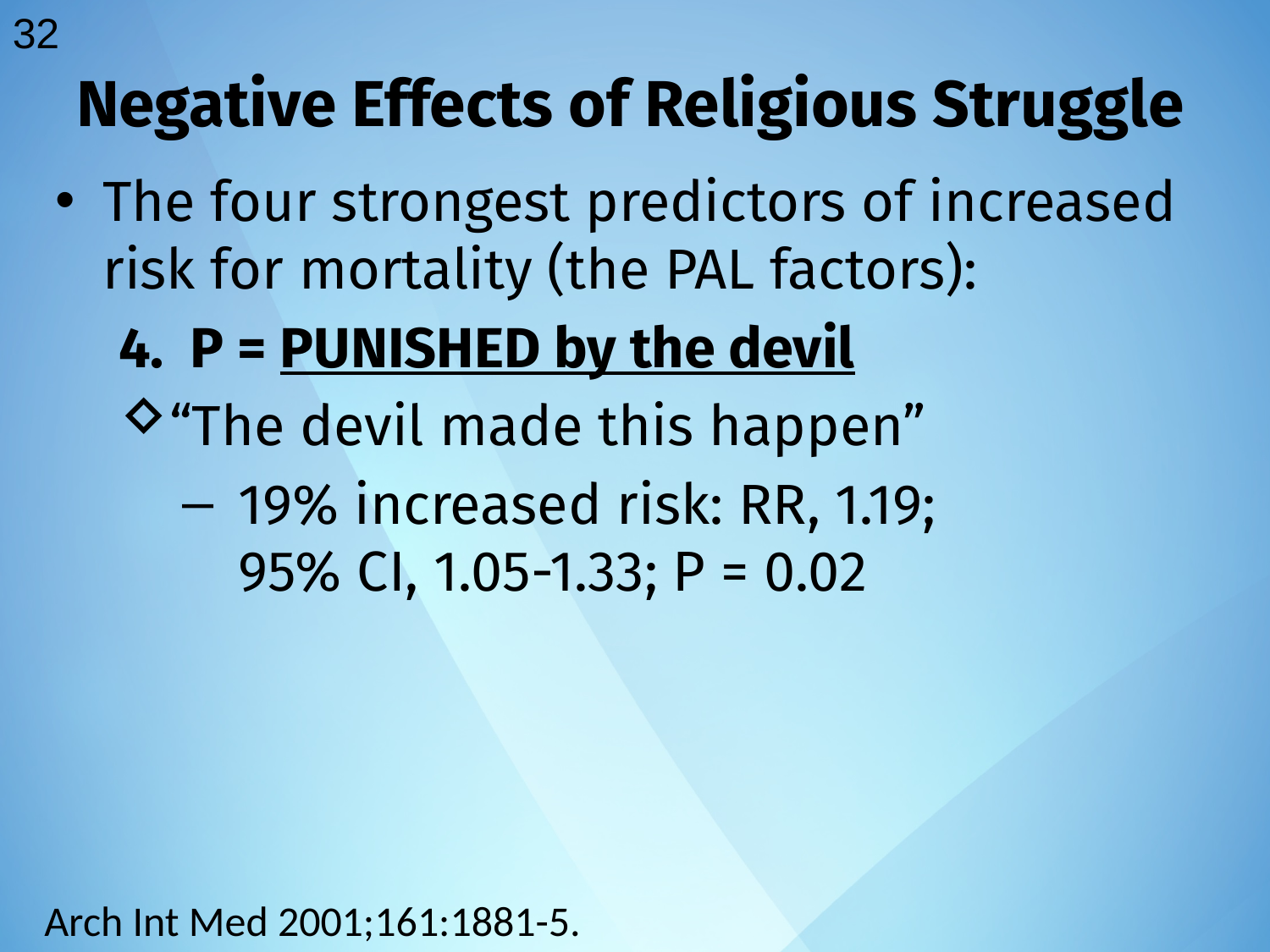

32
Negative Effects of Religious Struggle
The four strongest predictors of increased risk for mortality (the PAL factors):
P = PUNISHED by the devil
“The devil made this happen”
19% increased risk: RR, 1.19;            95% CI, 1.05-1.33; P = 0.02
Arch Int Med 2001;161:1881-5.